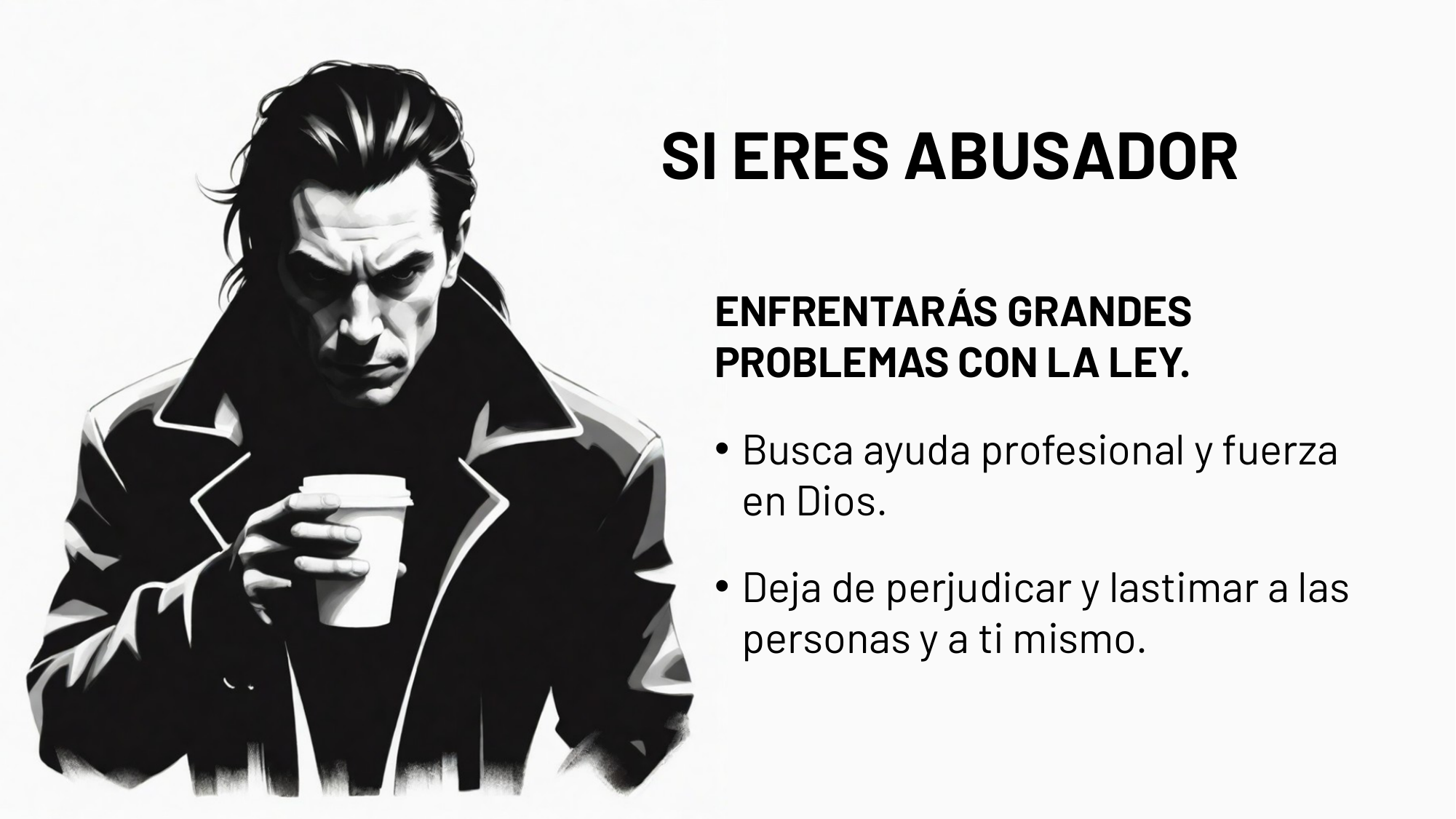

# SI eres ABUSADOR
ENFRENTARÁS GRANDES PROBLEMAS CON LA LEY.
Busca ayuda profesional y fuerza en Dios.
Deja de perjudicar y lastimar a las personas y a ti mismo.